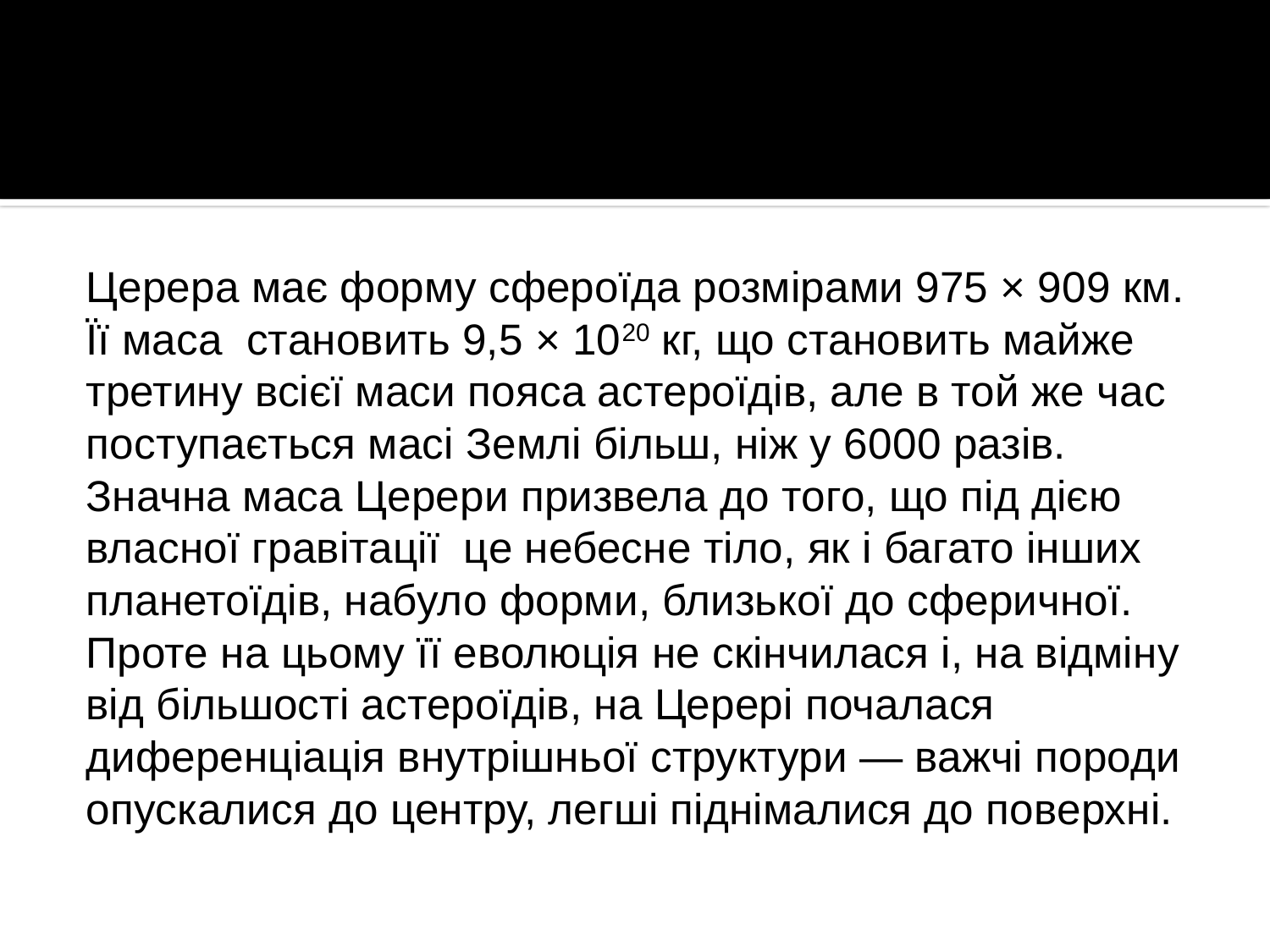

#
Церера має форму сфероїда розмірами 975 × 909 км. Її маса  становить 9,5 × 1020 кг, що становить майже третину всієї маси пояса астероїдів, але в той же час поступається масі Землі більш, ніж у 6000 разів. Значна маса Церери призвела до того, що під дією власної гравітації  це небесне тіло, як і багато інших планетоїдів, набуло форми, близької до сферичної. Проте на цьому її еволюція не скінчилася і, на відміну від більшості астероїдів, на Церері почалася диференціація внутрішньої структури — важчі породи опускалися до центру, легші піднімалися до поверхні.